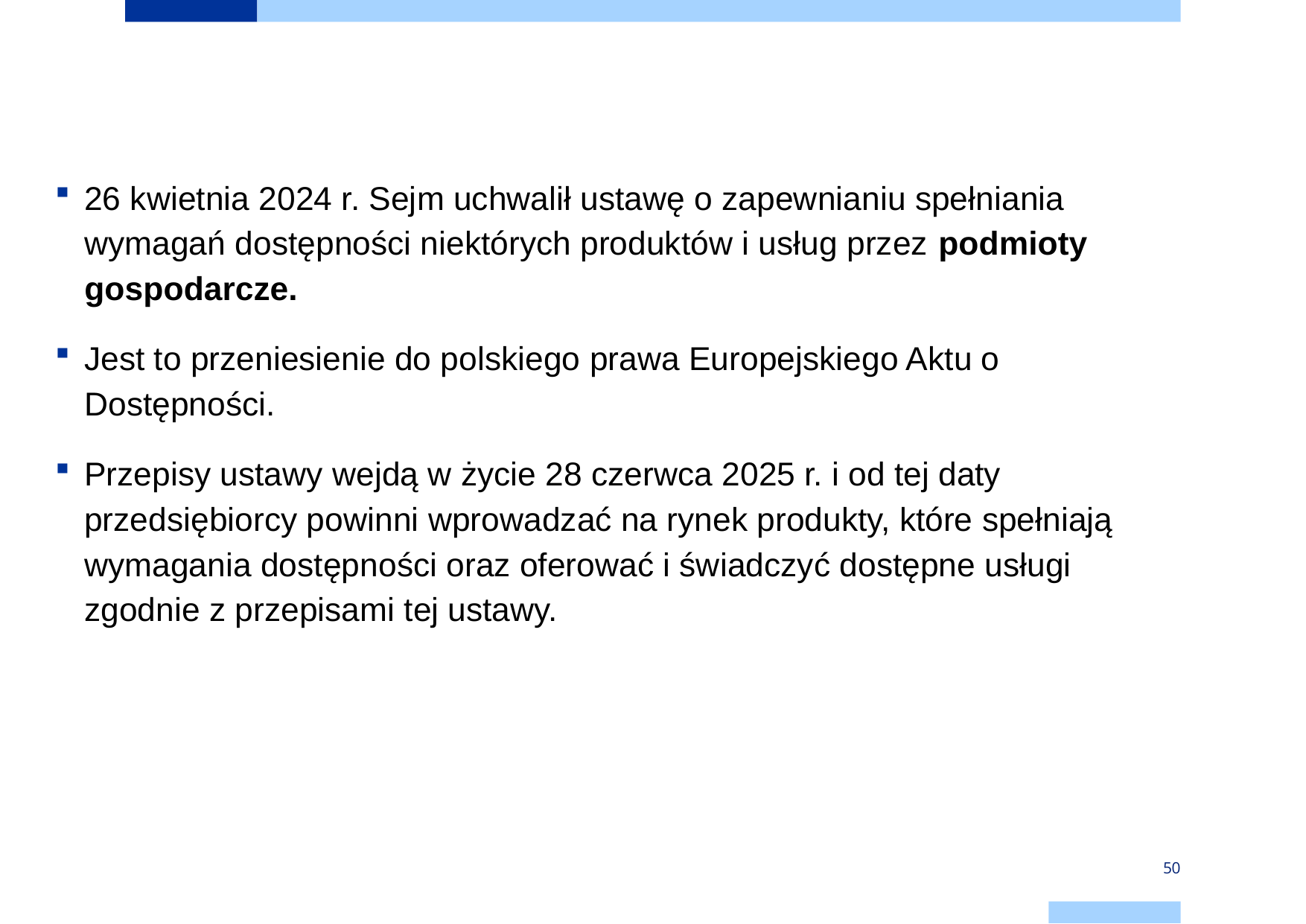

# Ustawa – Polski Akt o Dostępności
26 kwietnia 2024 r. Sejm uchwalił ustawę o zapewnianiu spełniania wymagań dostępności niektórych produktów i usług przez podmioty gospodarcze.
Jest to przeniesienie do polskiego prawa Europejskiego Aktu o Dostępności.
Przepisy ustawy wejdą w życie 28 czerwca 2025 r. i od tej daty przedsiębiorcy powinni wprowadzać na rynek produkty, które spełniają wymagania dostępności oraz oferować i świadczyć dostępne usługi zgodnie z przepisami tej ustawy.

50